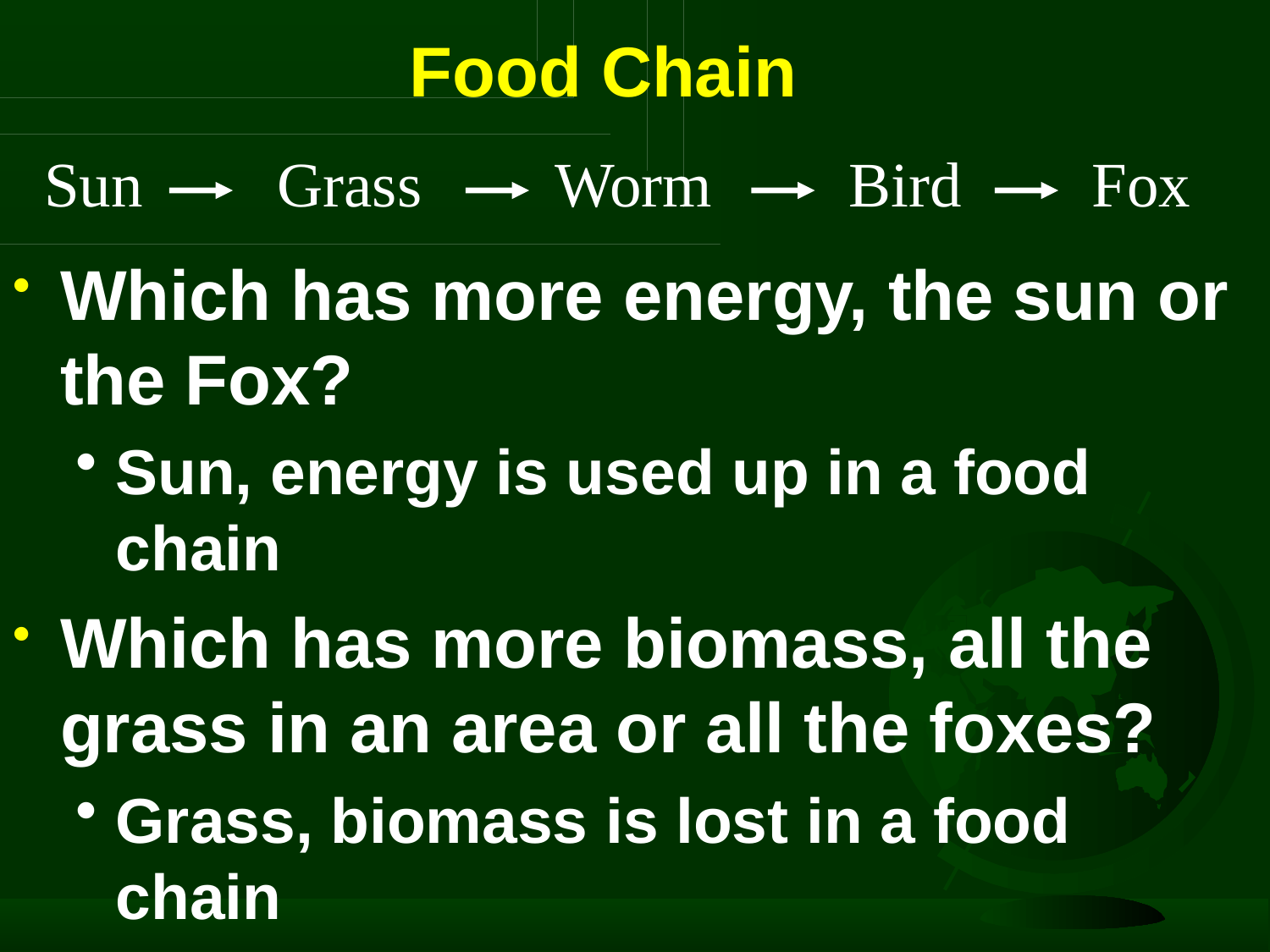

# Food Chain
Sun
Grass
Worm
Bird
Fox

Which has more energy, the sun or the Fox?
Sun, energy is used up in a food chain
Which has more biomass, all the grass in an area or all the foxes?
Grass, biomass is lost in a food chain